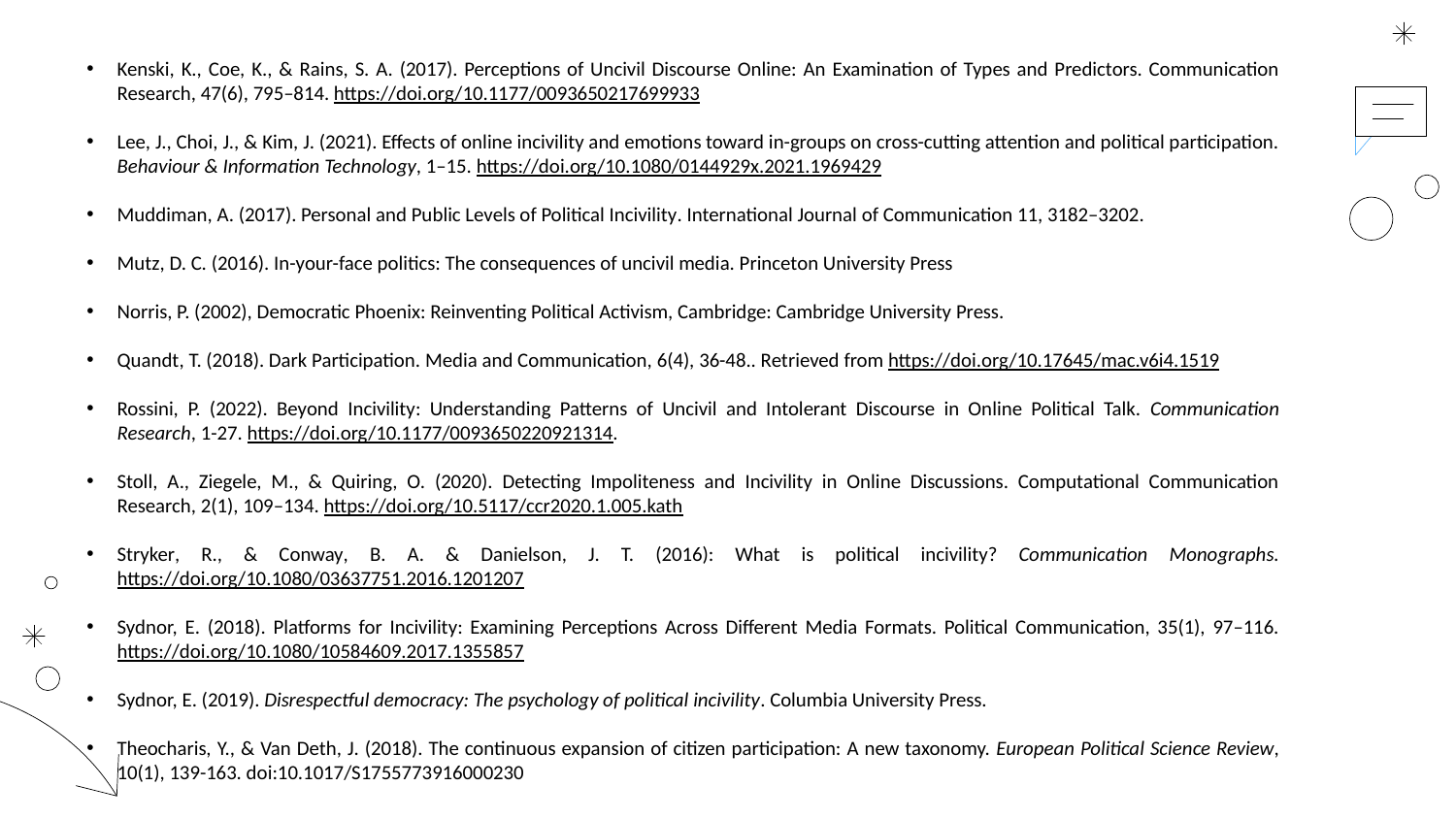

Kenski, K., Coe, K., & Rains, S. A. (2017). Perceptions of Uncivil Discourse Online: An Examination of Types and Predictors. Communication Research, 47(6), 795–814. https://doi.org/10.1177/0093650217699933
Lee, J., Choi, J., & Kim, J. (2021). Effects of online incivility and emotions toward in-groups on cross-cutting attention and political participation. Behaviour & Information Technology, 1–15. https://doi.org/10.1080/0144929x.2021.1969429
Muddiman, A. (2017). Personal and Public Levels of Political Incivility. International Journal of Communication 11, 3182–3202.
Mutz, D. C. (2016). In-your-face politics: The consequences of uncivil media. Princeton University Press
Norris, P. (2002), Democratic Phoenix: Reinventing Political Activism, Cambridge: Cambridge University Press.
Quandt, T. (2018). Dark Participation. Media and Communication, 6(4), 36-48.. Retrieved from https://doi.org/10.17645/mac.v6i4.1519
Rossini, P. (2022). Beyond Incivility: Understanding Patterns of Uncivil and Intolerant Discourse in Online Political Talk. Communication Research, 1-27. https://doi.org/10.1177/0093650220921314.
Stoll, A., Ziegele, M., & Quiring, O. (2020). Detecting Impoliteness and Incivility in Online Discussions. Computational Communication Research, 2(1), 109–134. https://doi.org/10.5117/ccr2020.1.005.kath
Stryker, R., & Conway, B. A. & Danielson, J. T. (2016): What is political incivility? Communication Monographs. https://doi.org/10.1080/03637751.2016.1201207
Sydnor, E. (2018). Platforms for Incivility: Examining Perceptions Across Different Media Formats. Political Communication, 35(1), 97–116. https://doi.org/10.1080/10584609.2017.1355857
Sydnor, E. (2019). Disrespectful democracy: The psychology of political incivility. Columbia University Press.
Theocharis, Y., & Van Deth, J. (2018). The continuous expansion of citizen participation: A new taxonomy. European Political Science Review, 10(1), 139-163. doi:10.1017/S1755773916000230